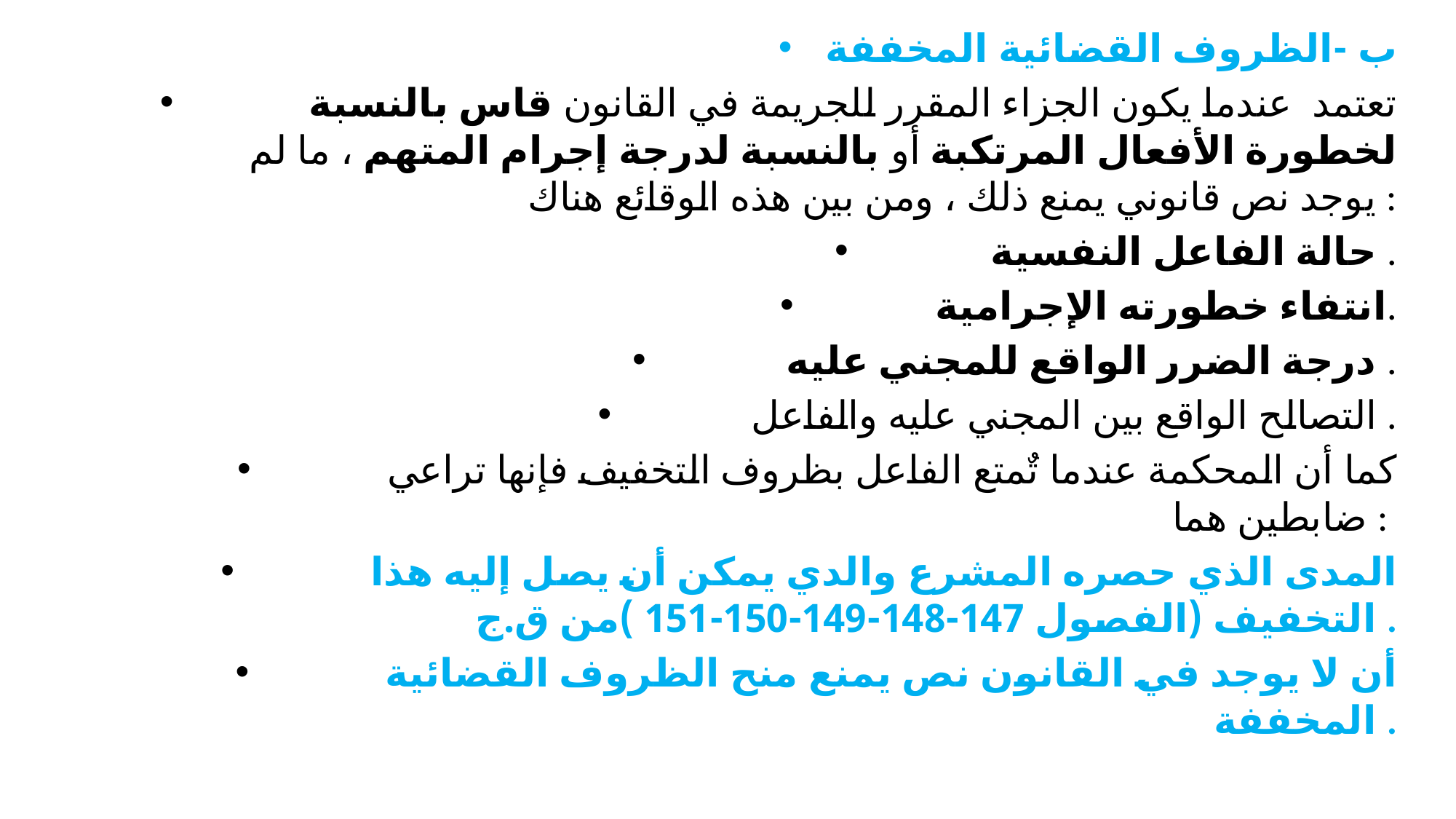

#
ب -الظروف القضائية المخففة
	تعتمد  عندما يكون الجزاء المقرر للجريمة في القانون قاس بالنسبة لخطورة الأفعال المرتكبة أو بالنسبة لدرجة إجرام المتهم ، ما لم يوجد نص قانوني يمنع ذلك ، ومن بين هذه الوقائع هناك :
	حالة الفاعل النفسية .
	انتفاء خطورته الإجرامية.
	درجة الضرر الواقع للمجني عليه .
	التصالح الواقع بين المجني عليه والفاعل .
	كما أن المحكمة عندما تٌمتع الفاعل بظروف التخفيف فإنها تراعي ضابطين هما :
	المدى الذي حصره المشرع والدي يمكن أن يصل إليه هذا التخفيف (الفصول 147-148-149-150-151 )من ق.ج .
	أن لا يوجد في القانون نص يمنع منح الظروف القضائية المخففة .